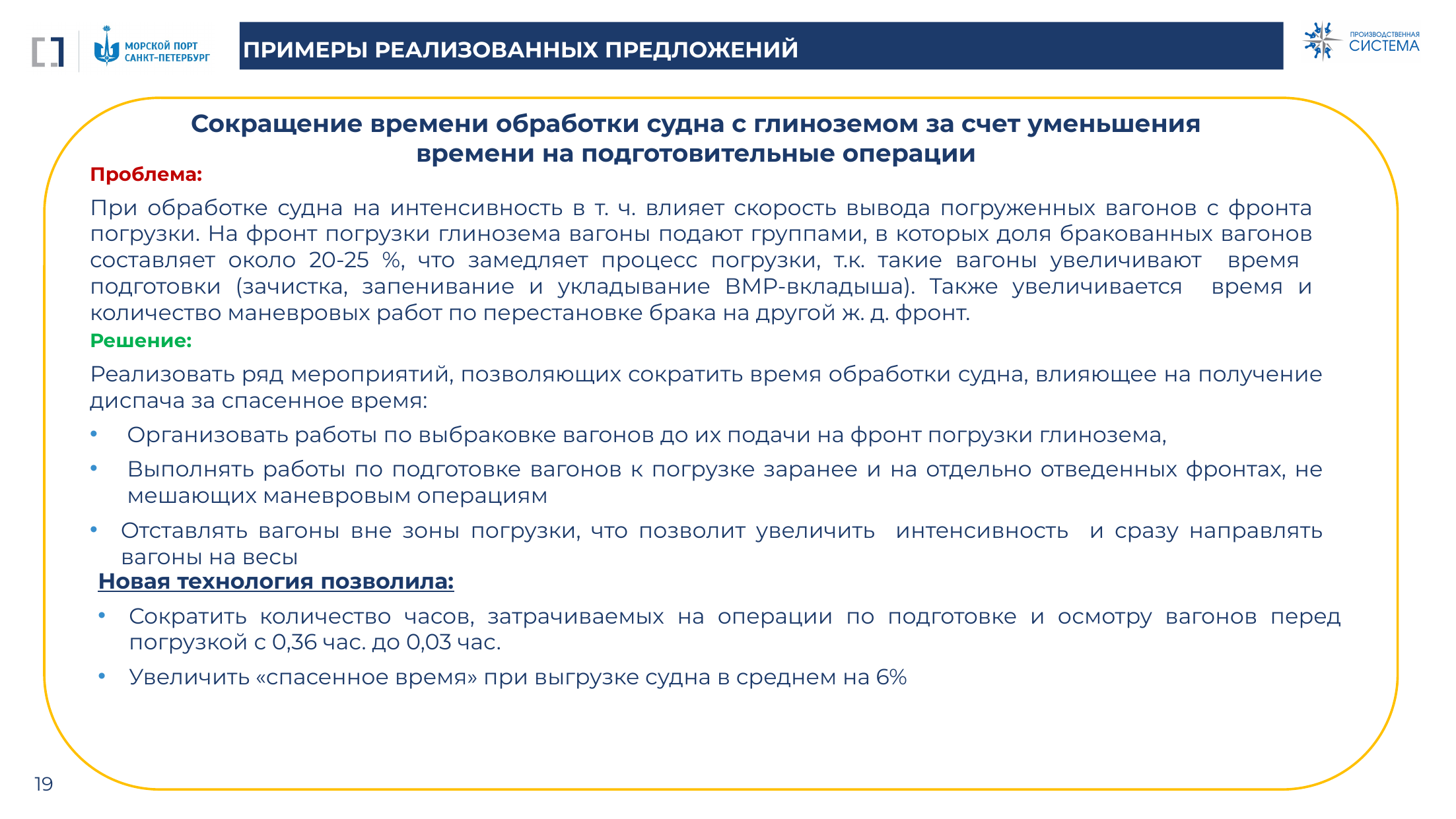

ПРИМЕРЫ РЕАЛИЗОВАННЫХ ПРЕДЛОЖЕНИЙ

Сокращение времени обработки судна с глиноземом за счет уменьшения времени на подготовительные операции
Проблема:
При обработке судна на интенсивность в т. ч. влияет скорость вывода погруженных вагонов с фронта погрузки. На фронт погрузки глинозема вагоны подают группами, в которых доля бракованных вагонов составляет около 20-25 %, что замедляет процесс погрузки, т.к. такие вагоны увеличивают  время  подготовки (зачистка, запенивание и укладывание ВМР-вкладыша). Также увеличивается  время и количество маневровых работ по перестановке брака на другой ж. д. фронт.
Решение:
Реализовать ряд мероприятий, позволяющих сократить время обработки судна, влияющее на получение диспача за спасенное время:
Организовать работы по выбраковке вагонов до их подачи на фронт погрузки глинозема,
Выполнять работы по подготовке вагонов к погрузке заранее и на отдельно отведенных фронтах, не мешающих маневровым операциям
Отставлять вагоны вне зоны погрузки, что позволит увеличить  интенсивность  и сразу направлять вагоны на весы
Новая технология позволила:
Сократить количество часов, затрачиваемых на операции по подготовке и осмотру вагонов перед погрузкой с 0,36 час. до 0,03 час.
Увеличить «спасенное время» при выгрузке судна в среднем на 6%
19